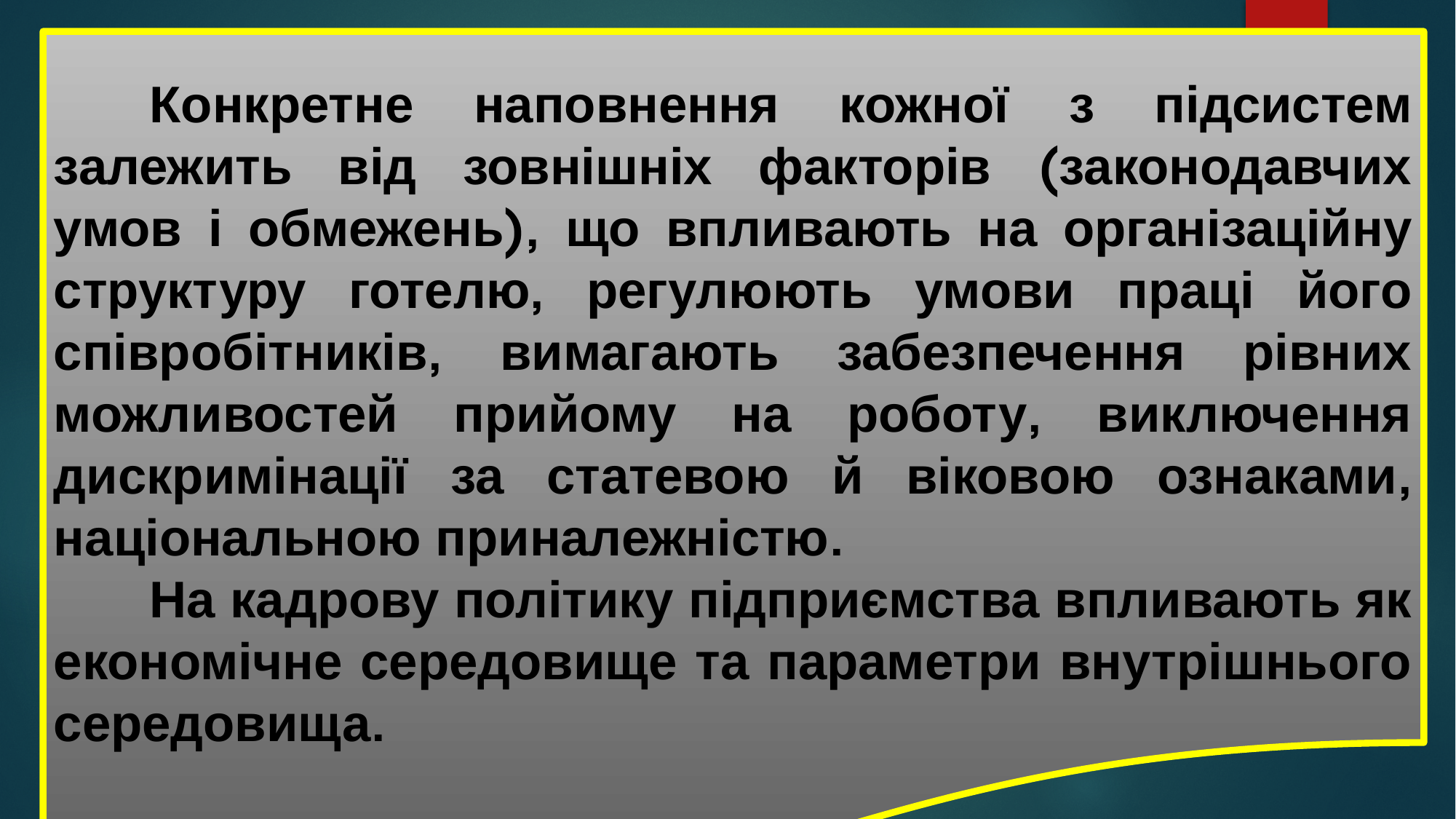

Конкретне наповнення кожної з підсистем залежить від зовнішніх факторів (законодавчих умов і обмежень), що впливають на організаційну структуру готелю, регулюють умови праці його співробітників, вимагають забезпечення рівних можливостей прийому на роботу, виключення дискримінації за статевою й віковою ознаками, національною приналежністю.
На кадрову політику підприємства впливають як економічне середовище та параметри внутрішнього середовища.